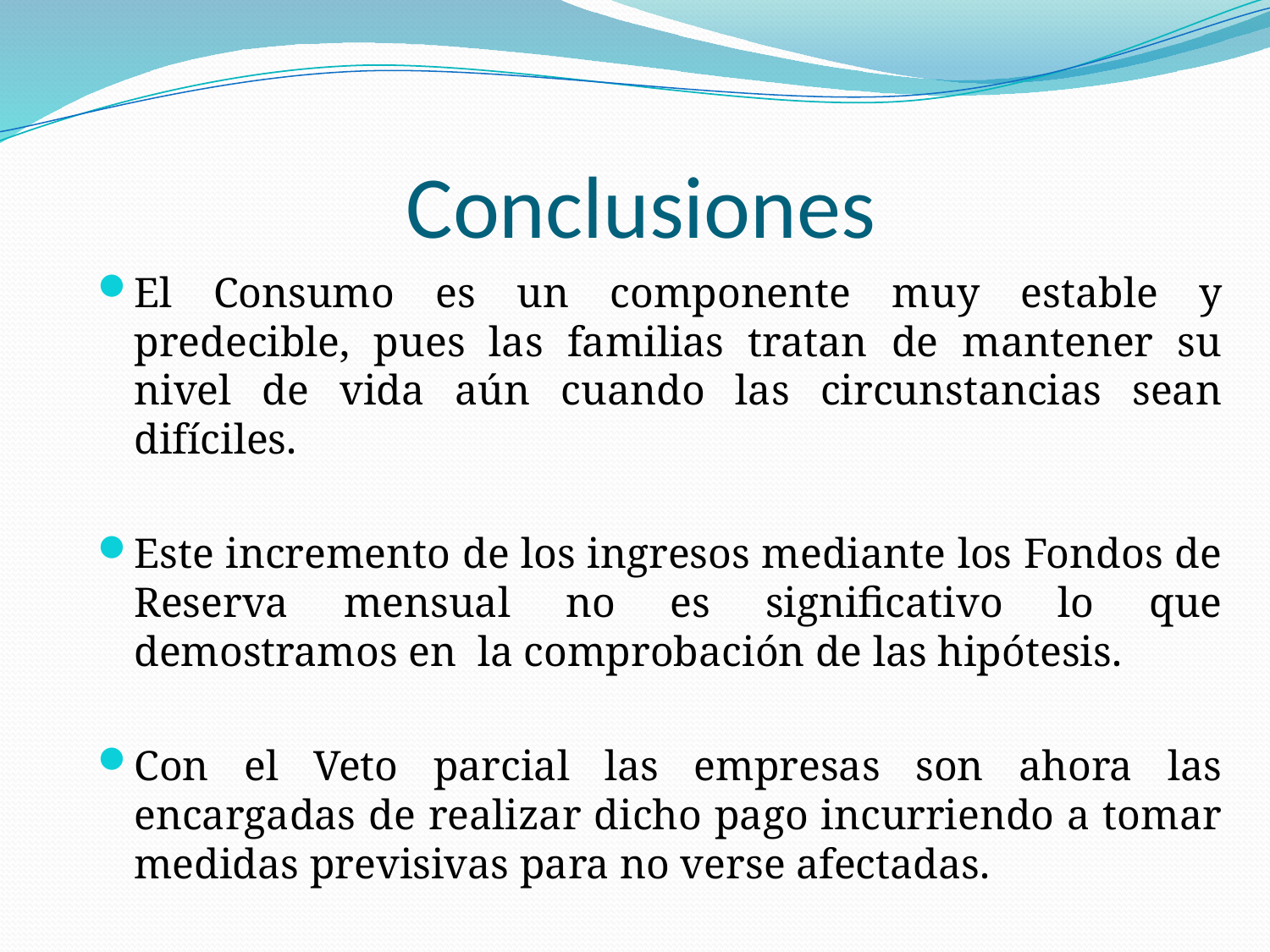

Conclusiones

El Consumo es un componente muy estable y predecible, pues las familias tratan de mantener su nivel de vida aún cuando las circunstancias sean difíciles.

Este incremento de los ingresos mediante los Fondos de Reserva mensual no es significativo lo que demostramos en  la comprobación de las hipótesis.

Con el Veto parcial las empresas son ahora las encargadas de realizar dicho pago incurriendo a tomar medidas previsivas para no verse afectadas.